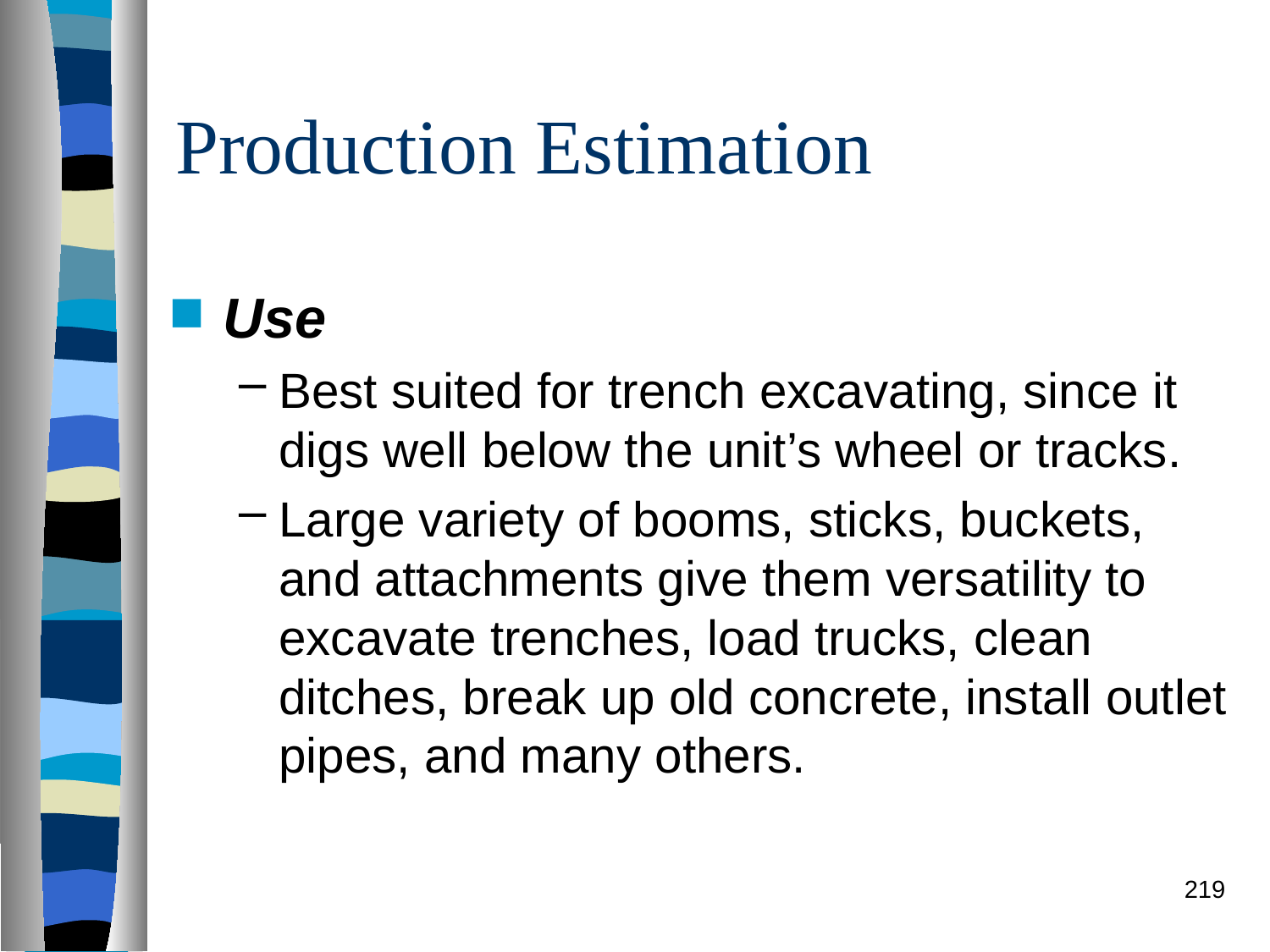

# Production Estimation
Use
Best suited for trench excavating, since it digs well below the unit’s wheel or tracks.
Large variety of booms, sticks, buckets, and attachments give them versatility to excavate trenches, load trucks, clean ditches, break up old concrete, install outlet pipes, and many others.

219